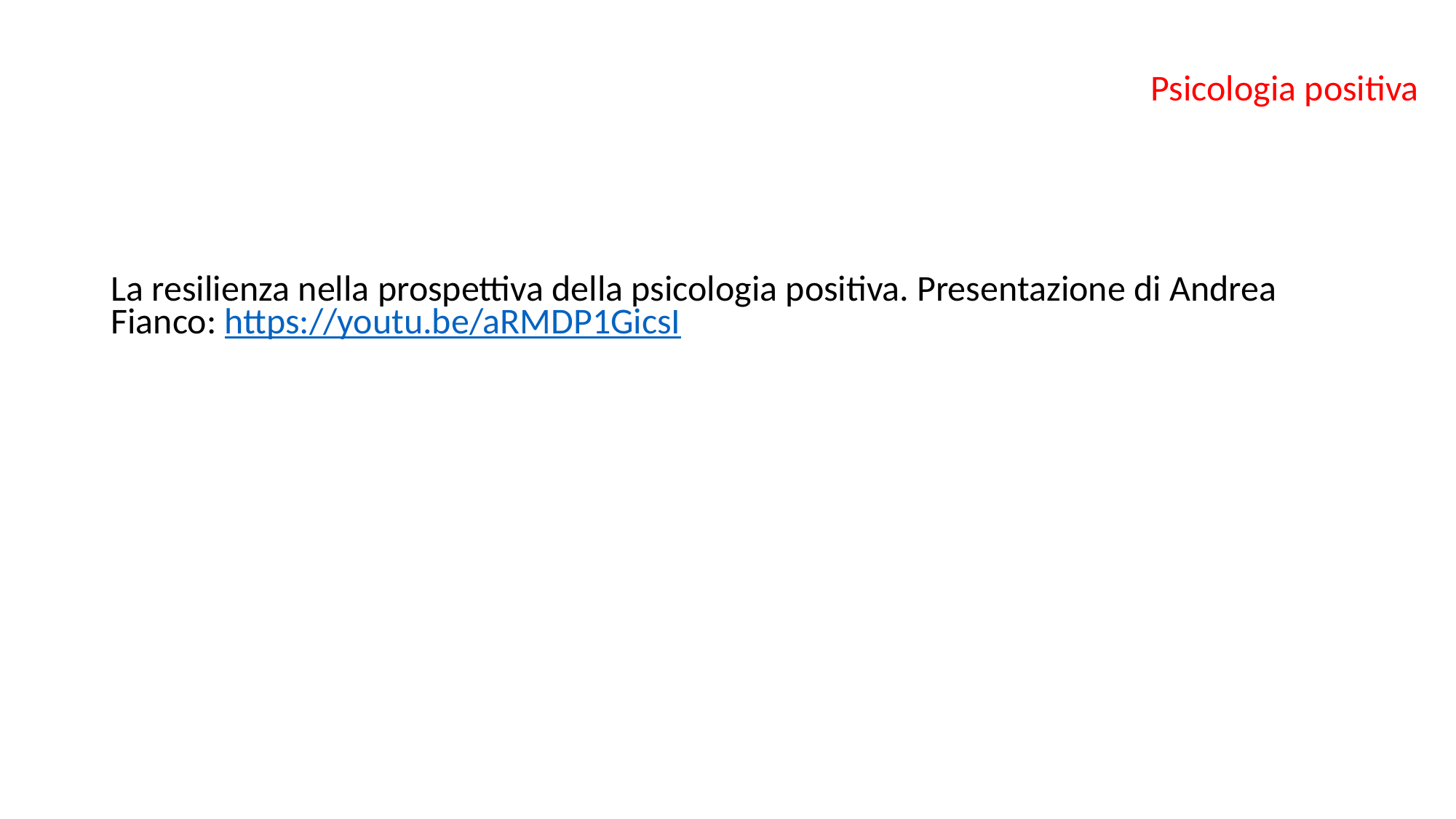

Psicologia positiva
#

La resilienza nella prospettiva della psicologia positiva. Presentazione di Andrea Fianco: https://youtu.be/aRMDP1GicsI